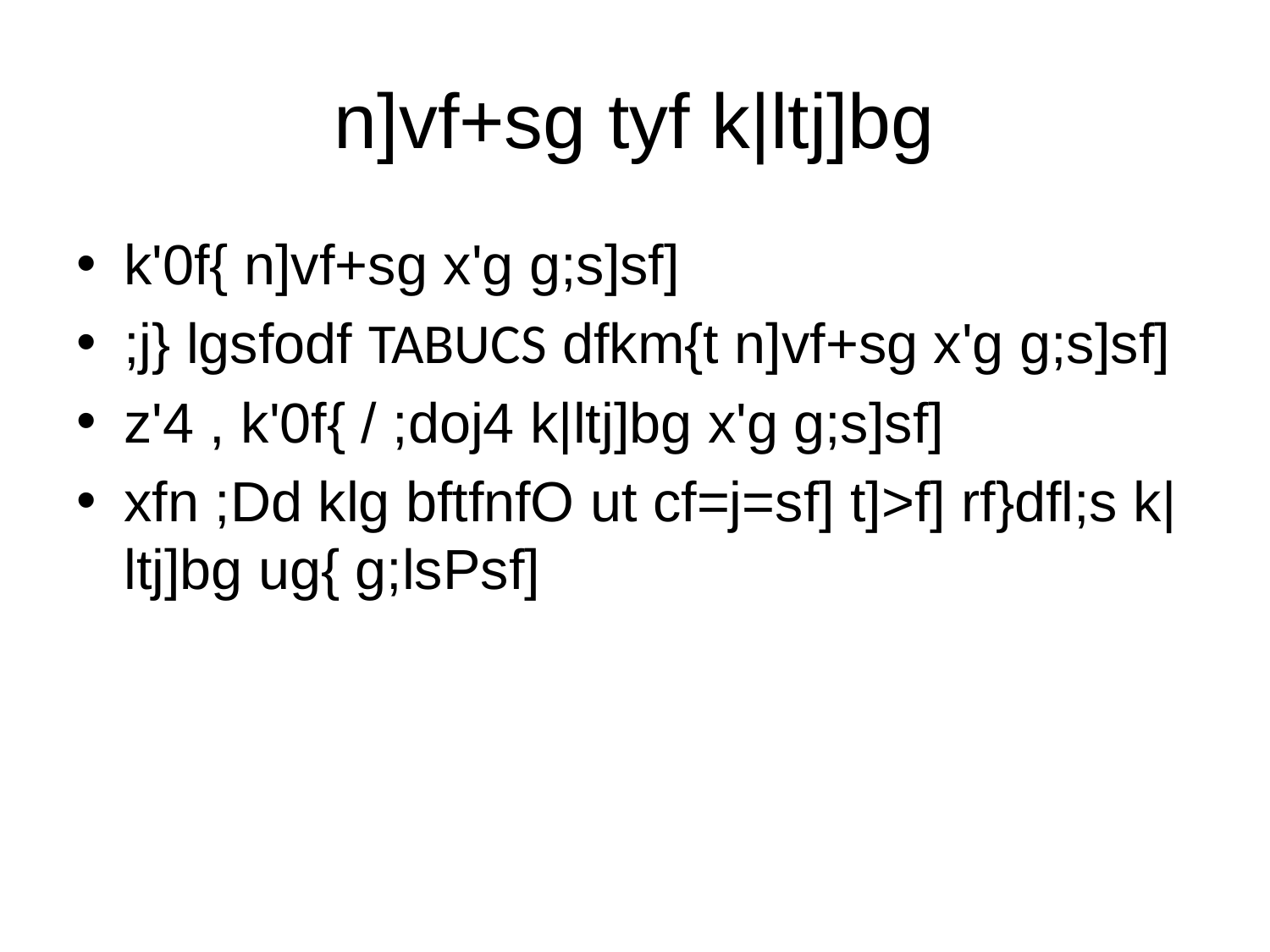

# n]vf+sg tyf k|ltj]bg
k'0f{ n]vf+sg x'g g;s]sf]
;j} lgsfodf TABUCS dfkm{t n]vf+sg x'g g;s]sf]
z'4 , k'0f{ / ;doj4 k|ltj]bg x'g g;s]sf]
xfn ;Dd klg bftfnfO ut cf=j=sf] t]>f] rf}dfl;s k|ltj]bg ug{ g;lsPsf]